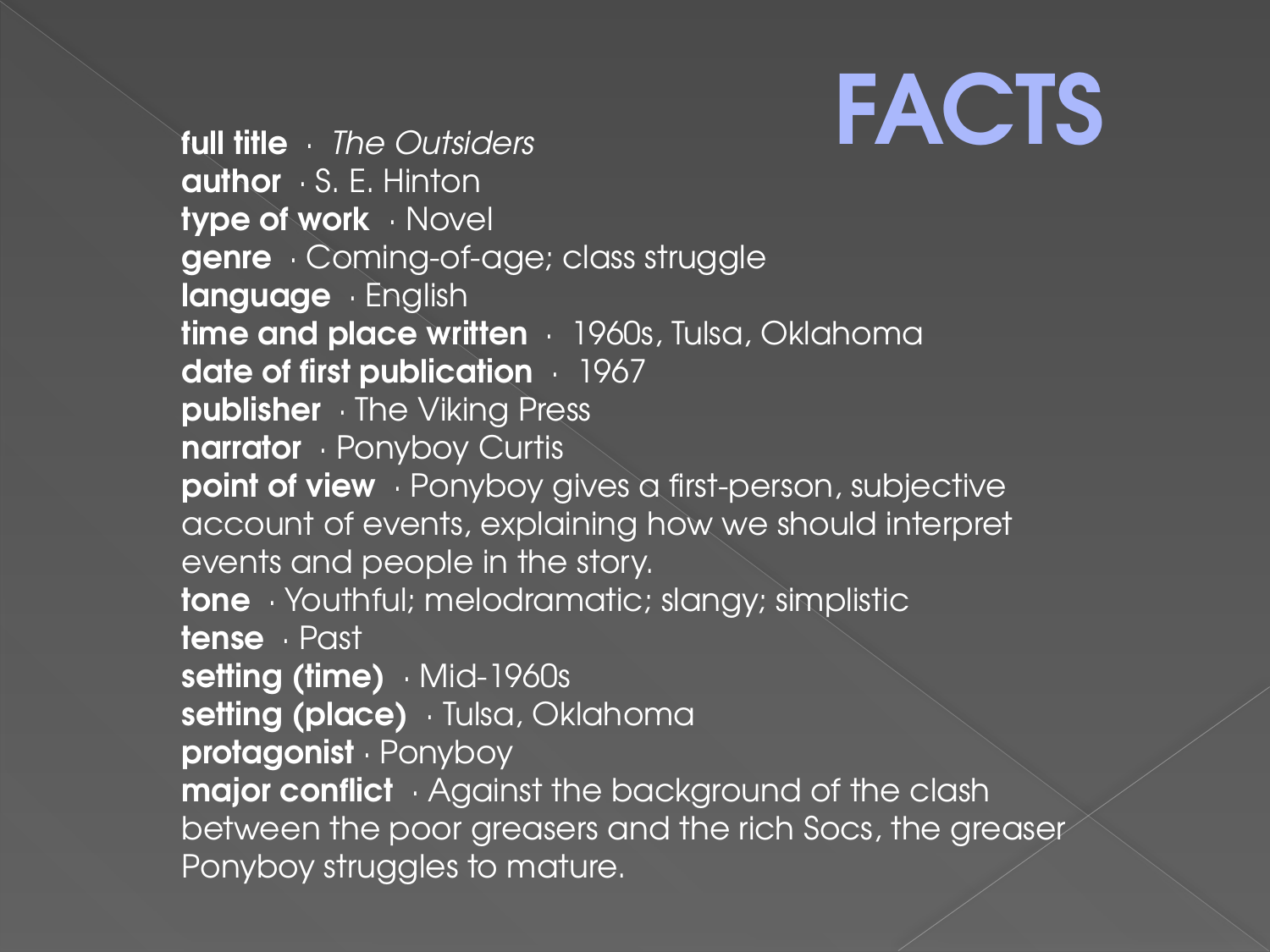

FACTS
full title  ·  The Outsiders
author  · S. E. Hinton
type of work  · Novel
genre  · Coming-of-age; class struggle
language  · English
time and place written  ·  1960s, Tulsa, Oklahoma
date of first publication  ·  1967
publisher  · The Viking Press
narrator  · Ponyboy Curtis
point of view  · Ponyboy gives a first-person, subjective account of events, explaining how we should interpret events and people in the story.
tone  · Youthful; melodramatic; slangy; simplistic
tense  · Past
setting (time)  · Mid-1960s
setting (place)  · Tulsa, Oklahoma
protagonist · Ponyboy
major conflict  · Against the background of the clash between the poor greasers and the rich Socs, the greaser Ponyboy struggles to mature.